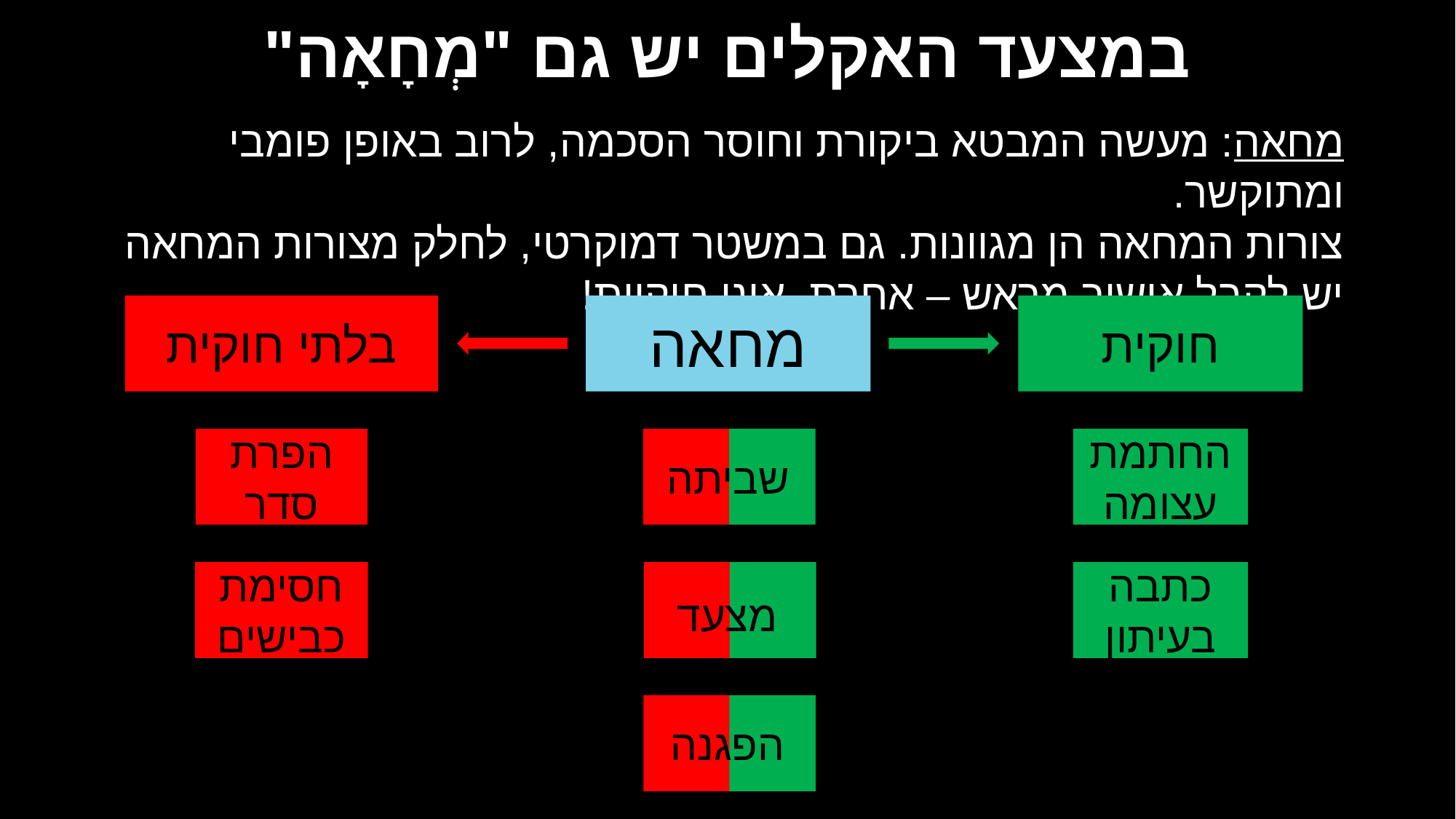

במצעד האקלים יש גם "מְחָאָה"
מחאה: מעשה המבטא ביקורת וחוסר הסכמה, לרוב באופן פומבי ומתוקשר.
צורות המחאה הן מגוונות. גם במשטר דמוקרטי, לחלק מצורות המחאה יש לקבל אישור מראש – אחרת, אינן חוקיות!
בלתי חוקית

מחאה
חוקית

הפרת סדר
שביתה

החתמת עצומה
חסימת כבישים

מצעד
כתבה בעיתון
הפגנה